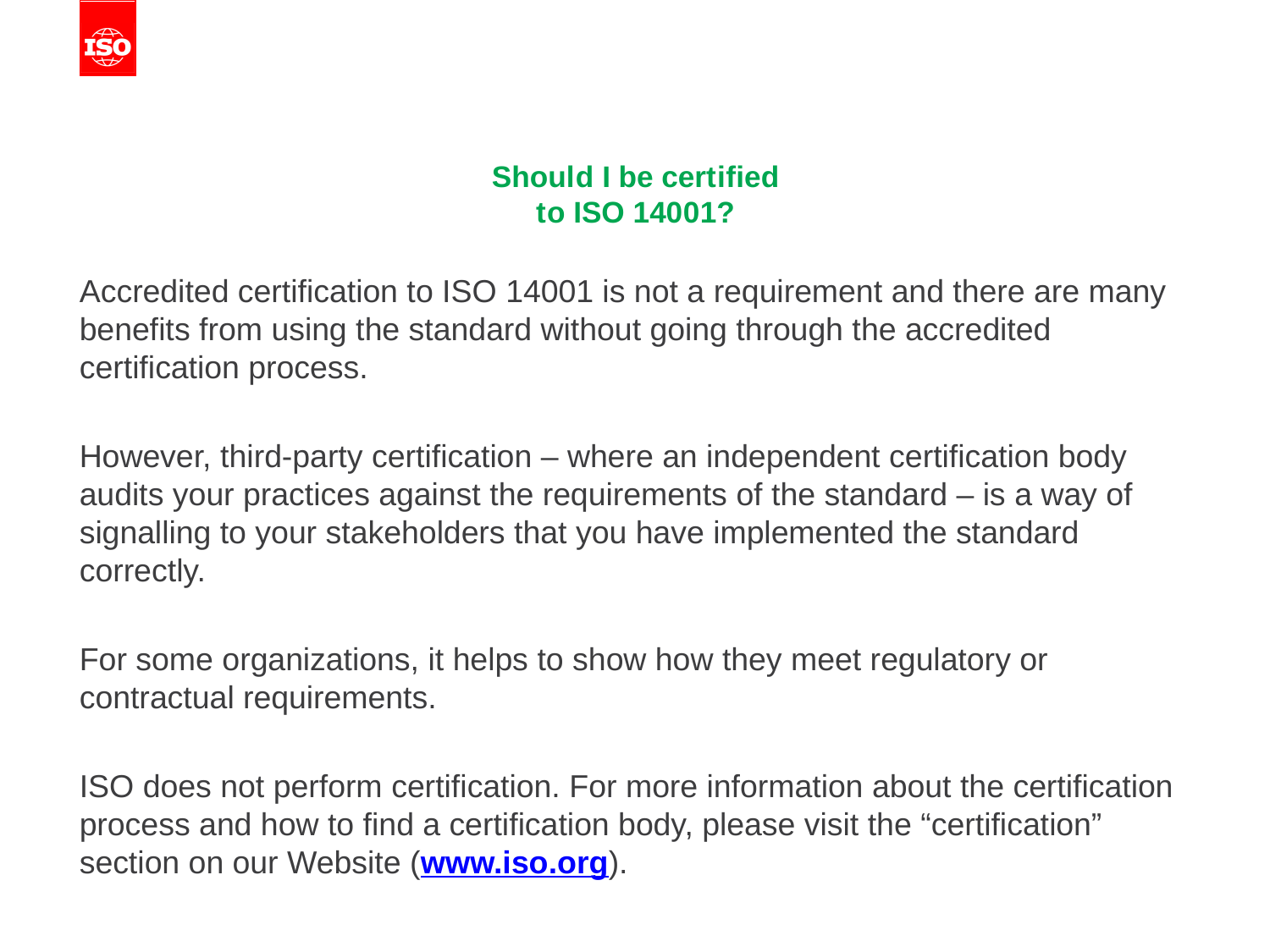

# Should I be certified to ISO 14001?
Accredited certification to ISO 14001 is not a requirement and there are many benefits from using the standard without going through the accredited certification process.

However, third-party certification – where an independent certification body audits your practices against the requirements of the standard – is a way of signalling to your stakeholders that you have implemented the standard correctly.

For some organizations, it helps to show how they meet regulatory or contractual requirements.

ISO does not perform certification. For more information about the certification process and how to find a certification body, please visit the “certification” section on our Website (www.iso.org).